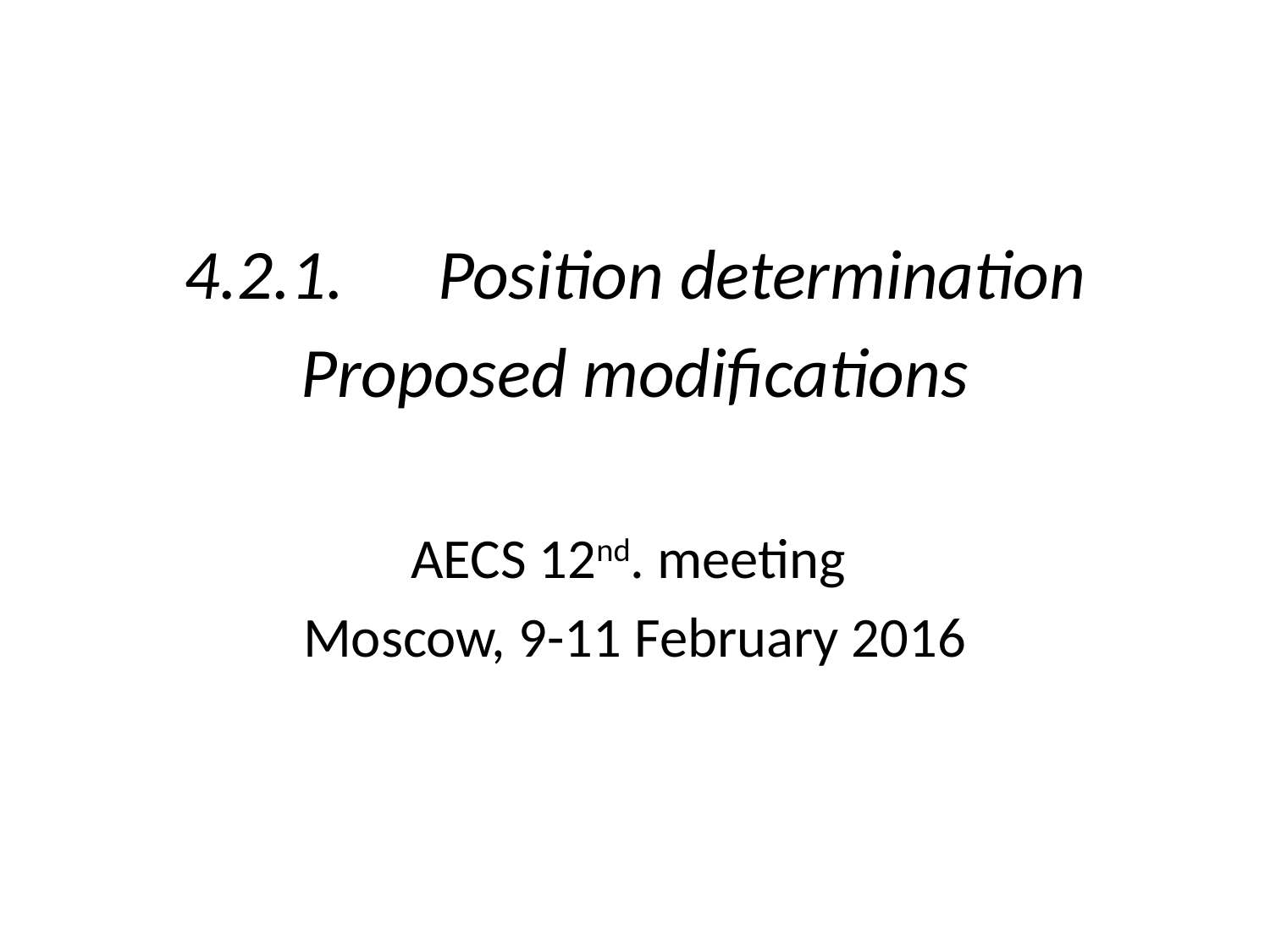

4.2.1.	Position determination
Proposed modifications

AECS 12nd. meeting
Moscow, 9-11 February 2016